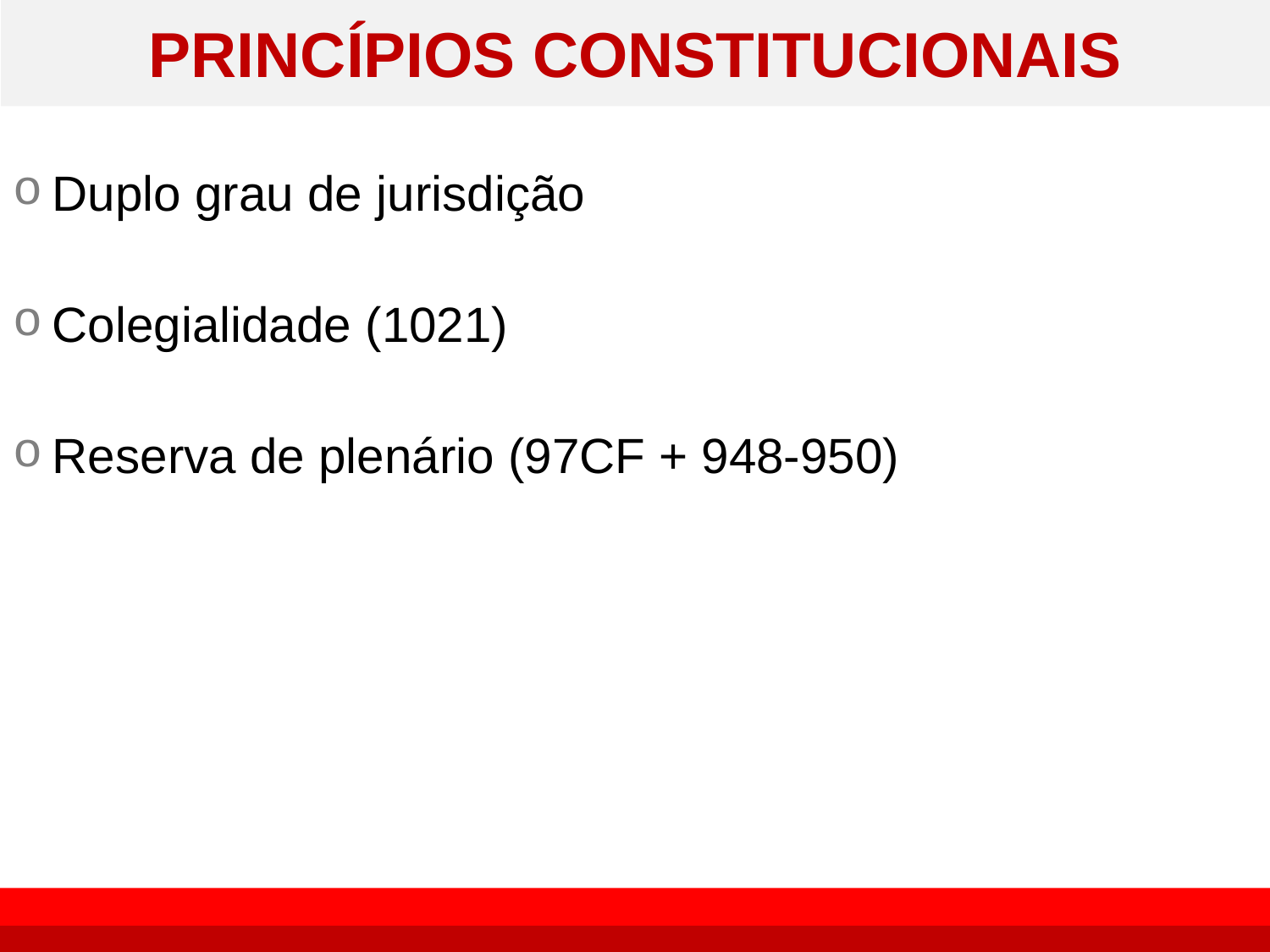

# PRINCÍPIOS CONSTITUCIONAIS
Duplo grau de jurisdição
Colegialidade (1021)
Reserva de plenário (97CF + 948-950)